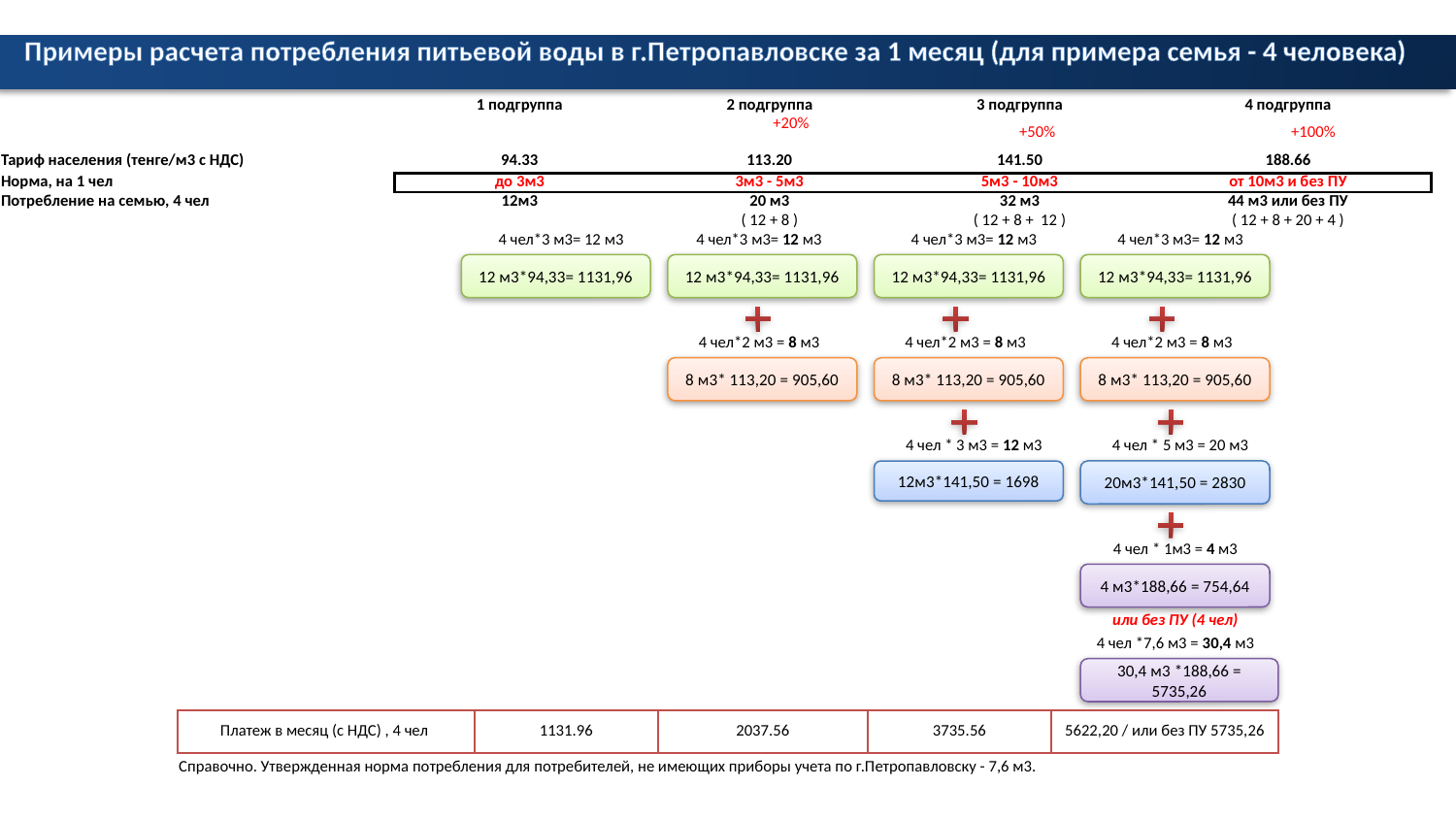

| Примеры расчета потребления питьевой воды в г.Петропавловске за 1 месяц (для примера семья - 4 человека) |  |  |  |  |
| --- | --- | --- | --- | --- |
|  | 1 подгруппа | 2 подгруппа | 3 подгруппа | 4 подгруппа |
|  |  | +20% | +50% | +100% |
| Тариф населения (тенге/м3 с НДС) | 94.33 | 113.20 | 141.50 | 188.66 |
| Норма, на 1 чел | до 3м3 | 3м3 - 5м3 | 5м3 - 10м3 | от 10м3 и без ПУ |
| Потребление на семью, 4 чел | 12м3 | 20 м3 | 32 м3 | 44 м3 или без ПУ |
|  |  | ( 12 + 8 ) | ( 12 + 8 + 12 ) | ( 12 + 8 + 20 + 4 ) |
| 4 чел\*3 м3= 12 м3 |
| --- |
| 4 чел\*3 м3= 12 м3 |
| --- |
| 4 чел\*3 м3= 12 м3 |
| --- |
| 4 чел\*3 м3= 12 м3 |
| --- |
12 м3*94,33= 1131,96
12 м3*94,33= 1131,96
12 м3*94,33= 1131,96
12 м3*94,33= 1131,96

| 4 чел\*2 м3 = 8 м3 |
| --- |
| 4 чел\*2 м3 = 8 м3 |
| --- |
| 4 чел\*2 м3 = 8 м3 |
| --- |
8 м3* 113,20 = 905,60
8 м3* 113,20 = 905,60
8 м3* 113,20 = 905,60

| 4 чел \* 3 м3 = 12 м3 |
| --- |
| 4 чел \* 5 м3 = 20 м3 |
| --- |
12м3*141,50 = 1698
20м3*141,50 = 2830

| 4 чел \* 1м3 = 4 м3 |
| --- |
4 м3*188,66 = 754,64
| или без ПУ (4 чел) |
| --- |
| 4 чел \*7,6 м3 = 30,4 м3 |
30,4 м3 *188,66 = 5735,26
| Платеж в месяц (с НДС) , 4 чел | 1131.96 | 2037.56 | 3735.56 | 5622,20 / или без ПУ 5735,26 |
| --- | --- | --- | --- | --- |
| Справочно. Утвержденная норма потребления для потребителей, не имеющих приборы учета по г.Петропавловску - 7,6 м3. |
| --- |